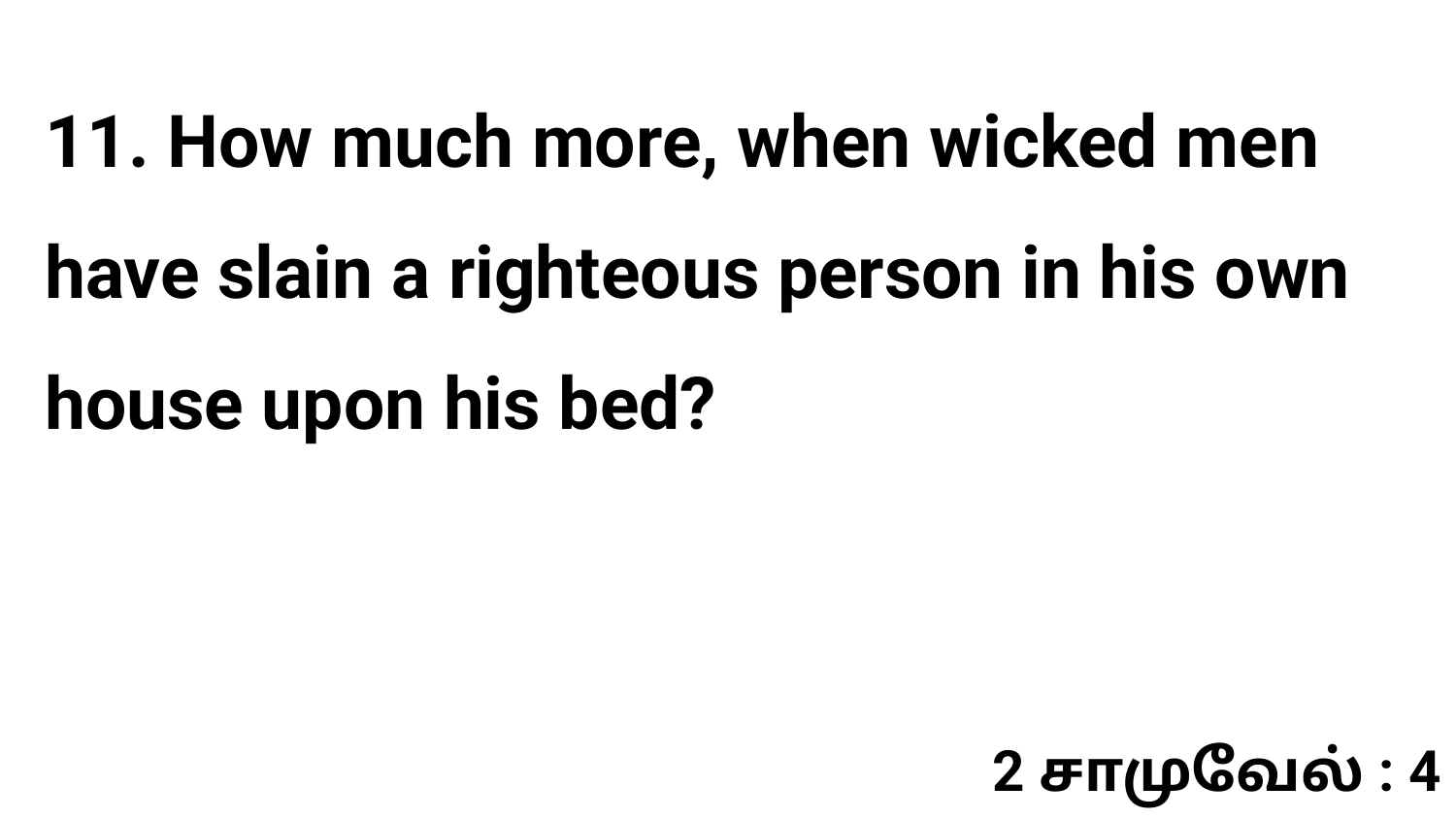

11. How much more, when wicked men have slain a righteous person in his own house upon his bed?
2 சாமுவேல் : 4